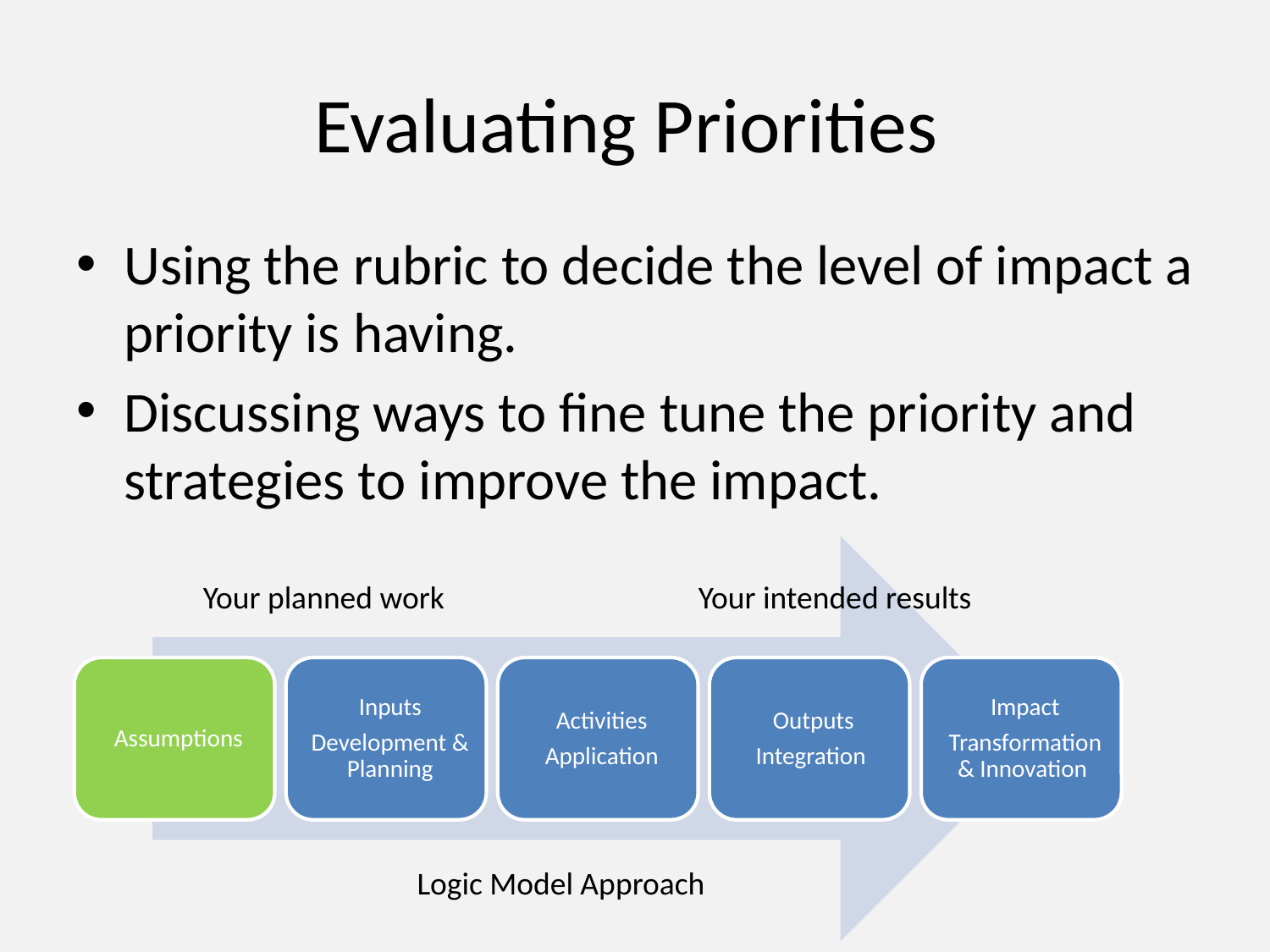

# Evaluating Priorities
Using the rubric to decide the level of impact a priority is having.
Discussing ways to fine tune the priority and strategies to improve the impact.
Assumptions
Inputs
Development & Planning
Activities
Application
Outputs
Integration
Impact
Transformation& Innovation
Your planned work
Your intended results
Logic Model Approach